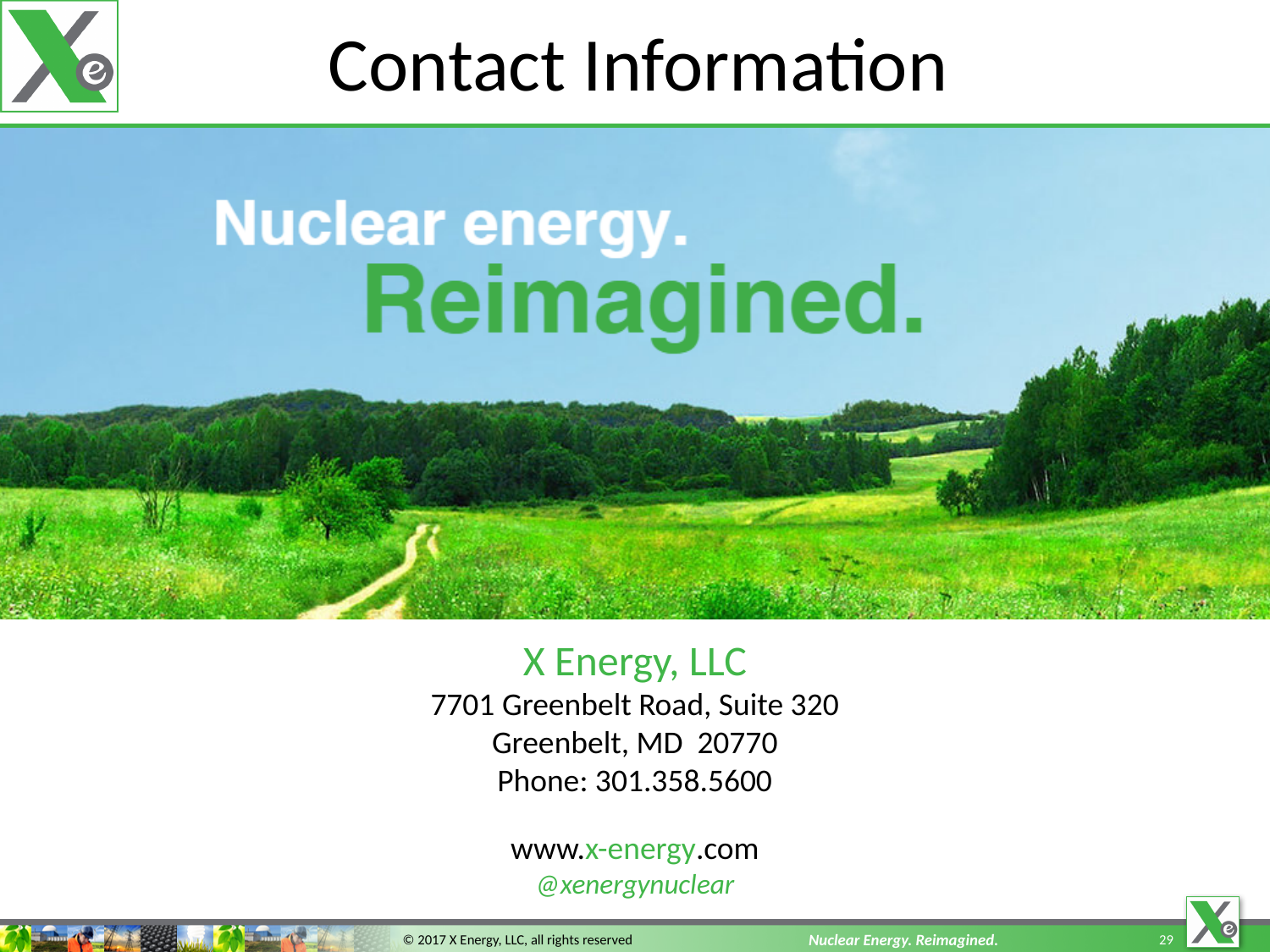

Nuclear Energy. Reimagined.
© 2017 X Energy, LLC, all rights reserved
29